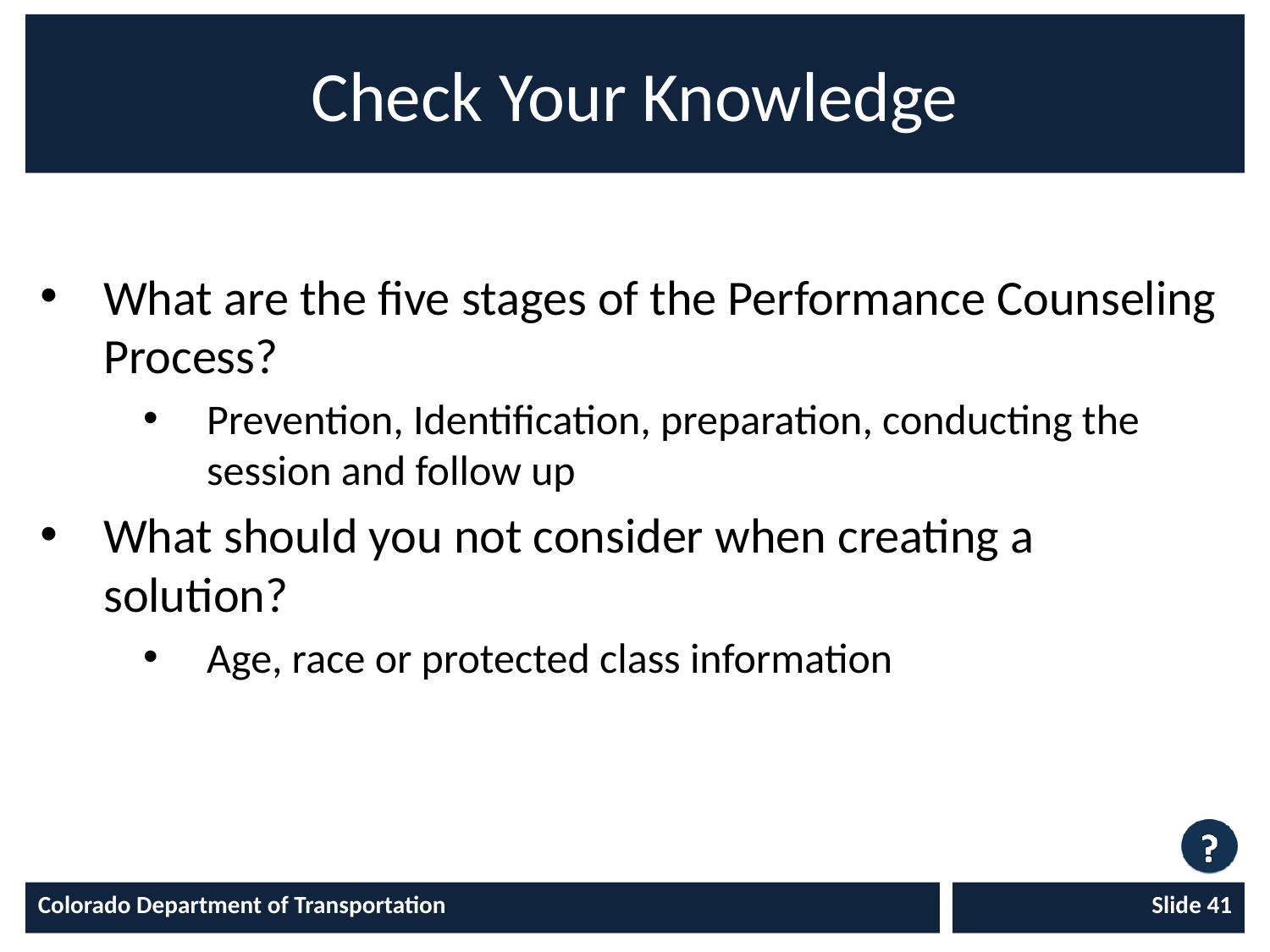

# Check Your Knowledge

What are the five stages of the Performance Counseling Process?
Prevention, Identification, preparation, conducting the session and follow up
What should you not consider when creating a solution?
Age, race or protected class information

Colorado Department of Transportation
Slide 41